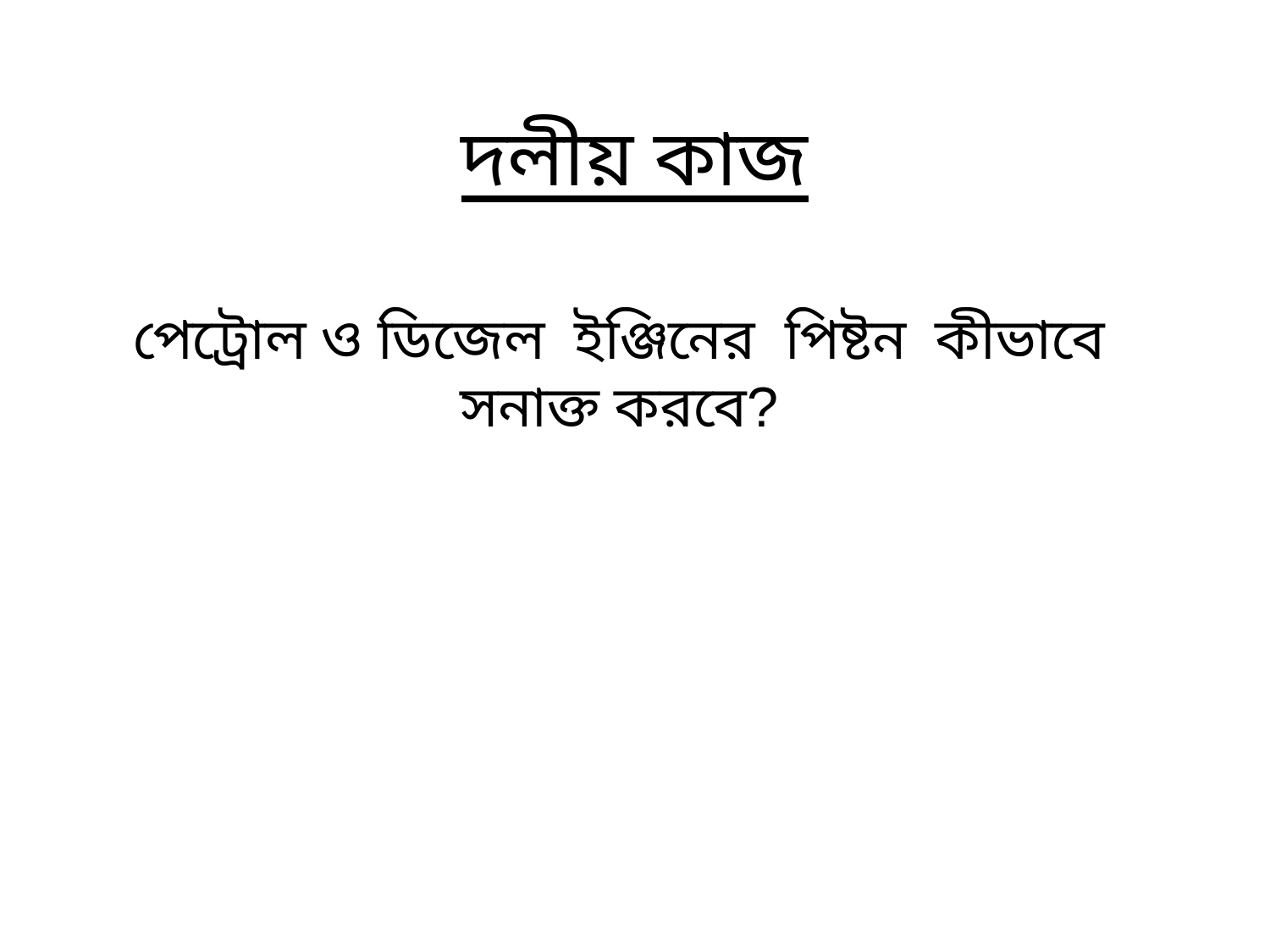

# দলীয় কাজ
পেট্রোল ও ডিজেল  ইঞ্জিনের  পিষ্টন  কীভাবে সনাক্ত করবে?